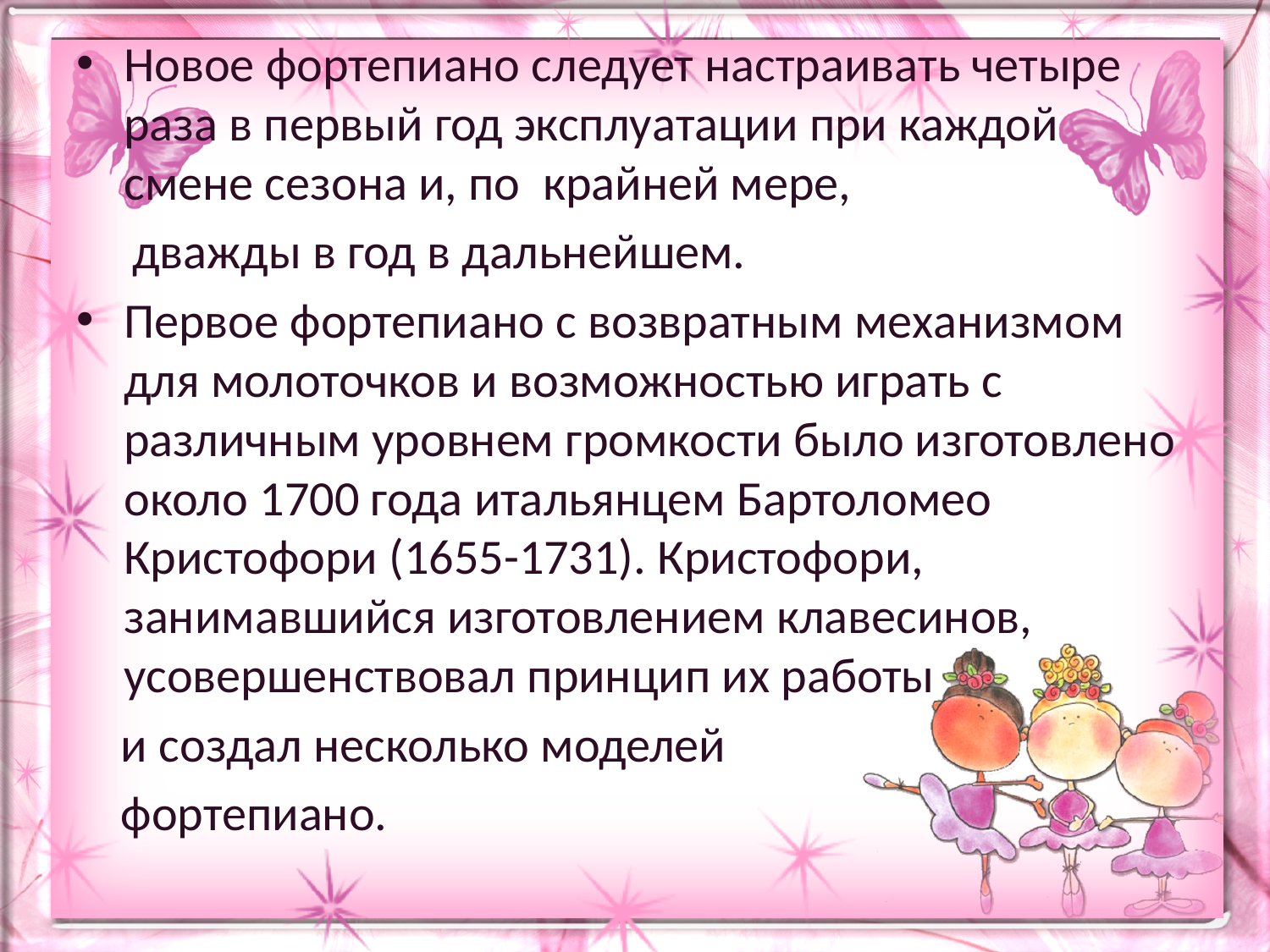

#
Новое фортепиано следует настраивать четыре раза в первый год эксплуатации при каждой смене сезона и, по  крайней мере,
     дважды в год в дальнейшем.
Первое фортепиано с возвратным механизмом для молоточков и возможностью играть с различным уровнем громкости было изготовлено около 1700 года итальянцем Бартоломео Кристофори (1655-1731). Кристофори, занимавшийся изготовлением клавесинов, усовершенствовал принцип их работы
    и создал несколько моделей
    фортепиано.